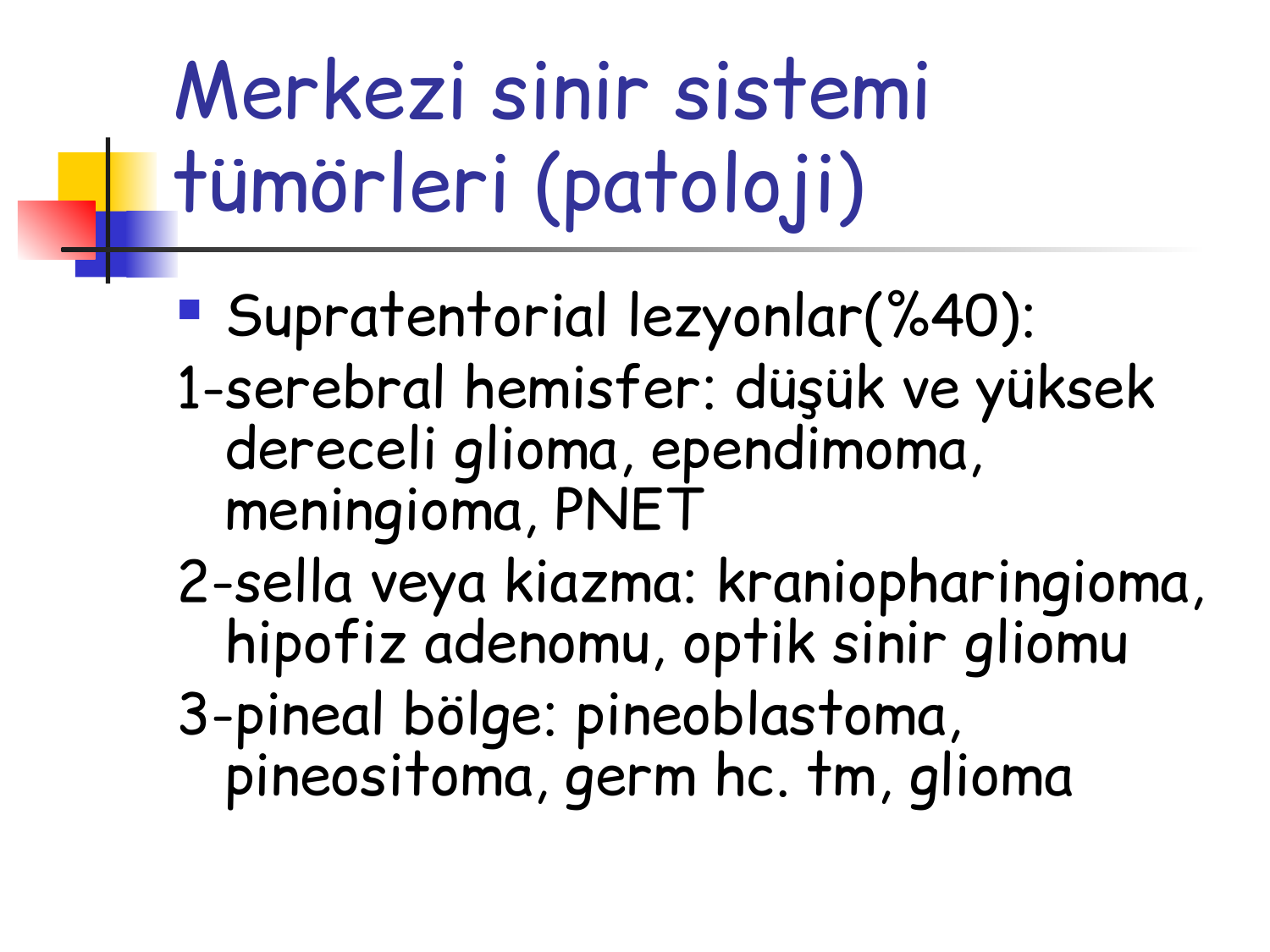

# Merkezi sinir sistemi tümörleri (patoloji)
Supratentorial lezyonlar(%40):
1-serebral hemisfer: düşük ve yüksek dereceli glioma, ependimoma, meningioma, PNET
2-sella veya kiazma: kraniopharingioma, hipofiz adenomu, optik sinir gliomu
3-pineal bölge: pineoblastoma, pineositoma, germ hc. tm, glioma